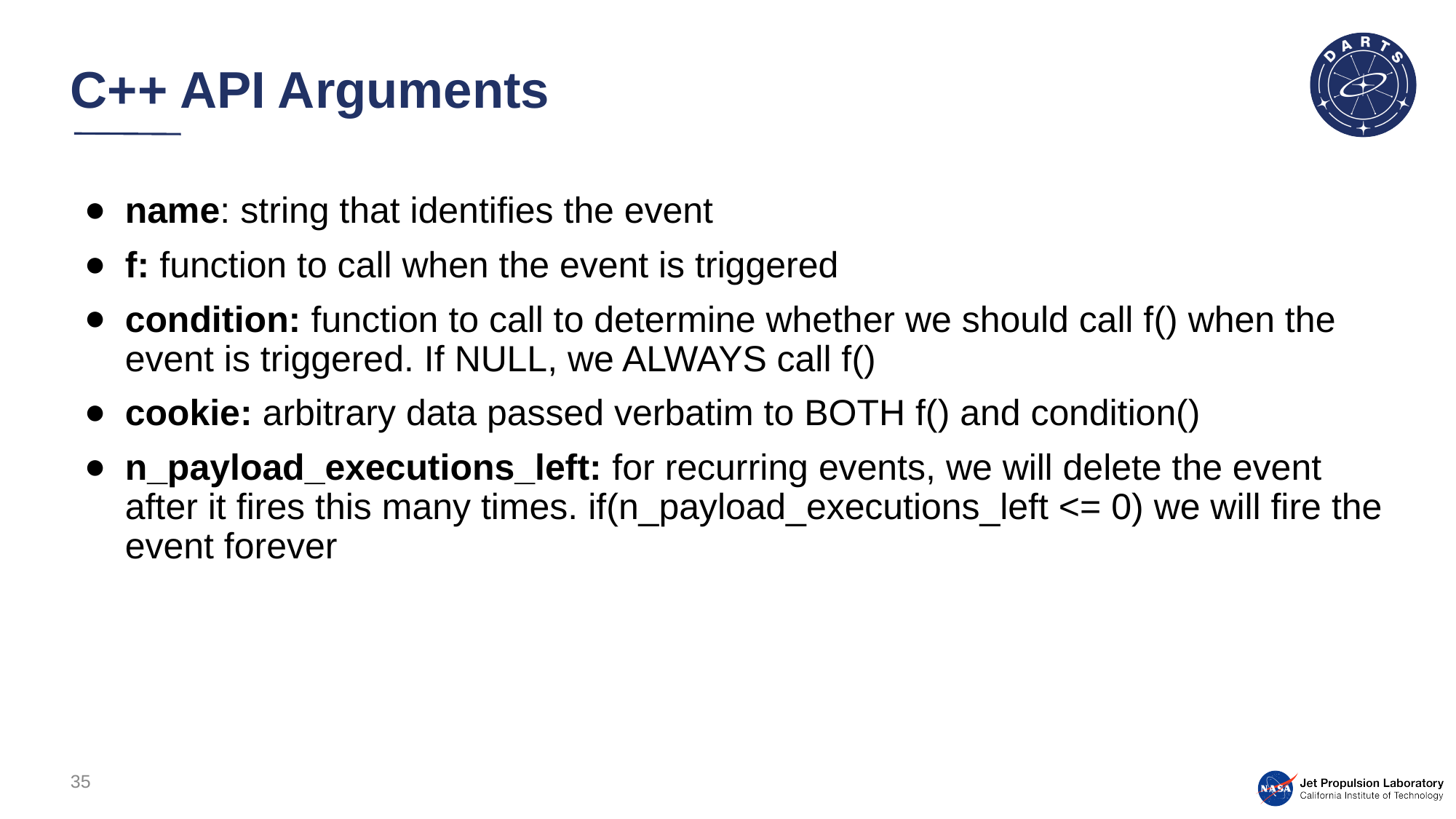

# C++ API Arguments
name: string that identifies the event
f: function to call when the event is triggered
condition: function to call to determine whether we should call f() when the event is triggered. If NULL, we ALWAYS call f()
cookie: arbitrary data passed verbatim to BOTH f() and condition()
n_payload_executions_left: for recurring events, we will delete the event after it fires this many times. if(n_payload_executions_left <= 0) we will fire the event forever
35